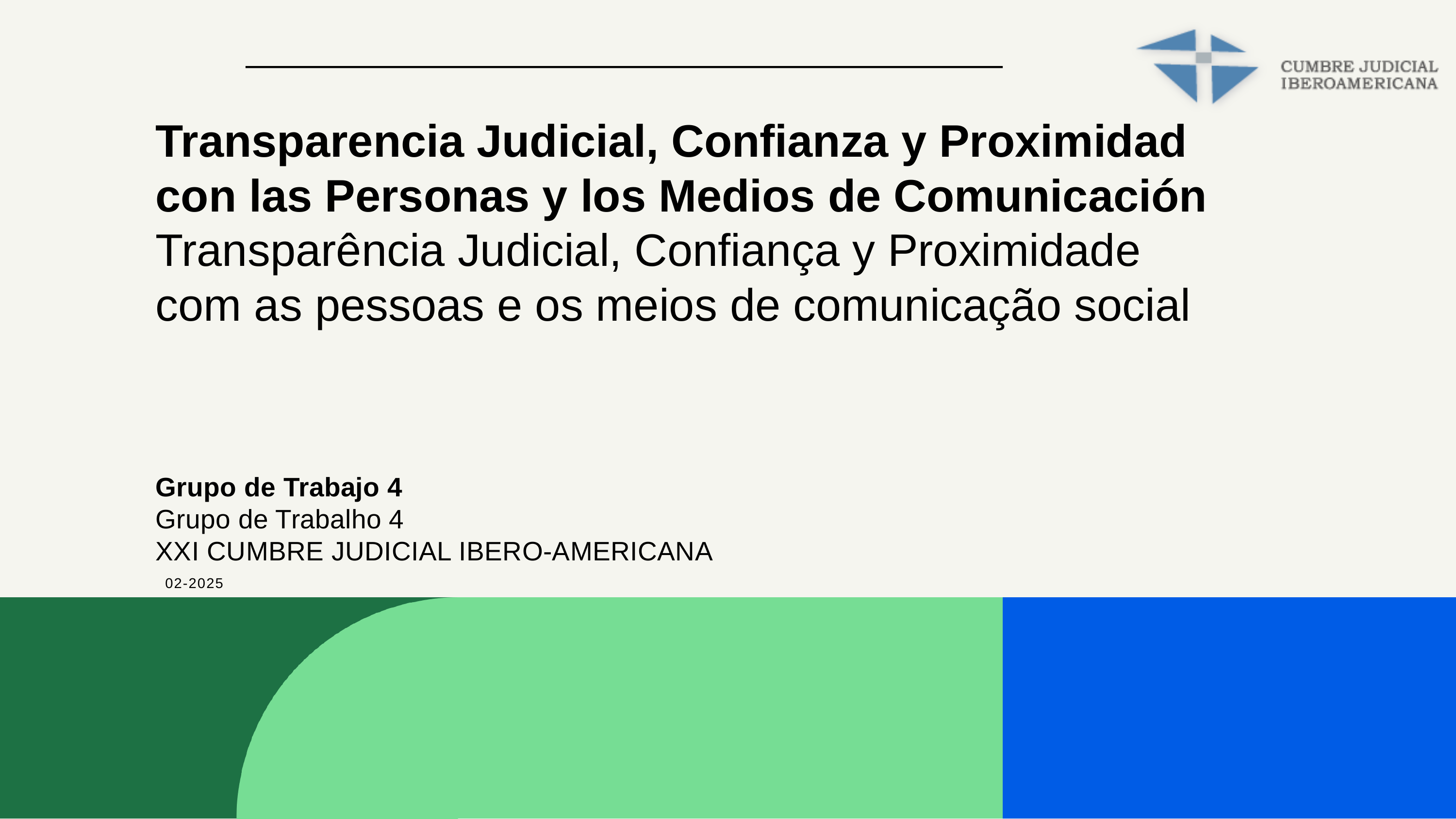

Transparencia Judicial, Confianza y Proximidad con las Personas y los Medios de Comunicación
Transparência Judicial, Confiança y Proximidade com as pessoas e os meios de comunicação social
Grupo de Trabajo 4
Grupo de Trabalho 4
XXI CUMBRE JUDICIAL IBERO-AMERICANA
02-2025